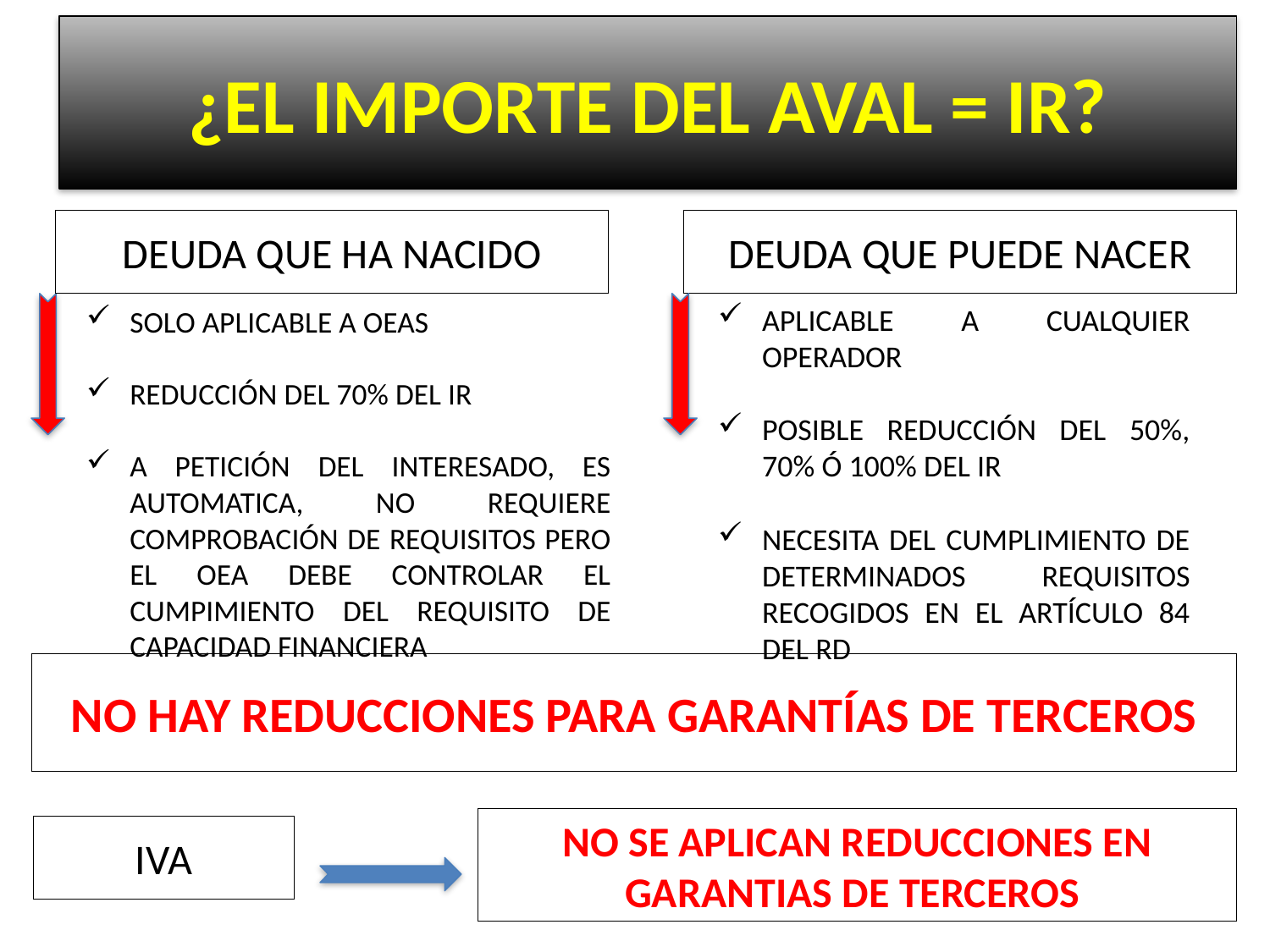

¿EL IMPORTE DEL AVAL = IR?
# 1 AUTORIZACIÓN DE GG = 1 AVAL
DEUDA QUE HA NACIDO
DEUDA QUE PUEDE NACER
APLICABLE A CUALQUIER OPERADOR

POSIBLE REDUCCIÓN DEL 50%, 70% Ó 100% DEL IR

NECESITA DEL CUMPLIMIENTO DE DETERMINADOS REQUISITOS RECOGIDOS EN EL ARTÍCULO 84 DEL RD
SOLO APLICABLE A OEAS

REDUCCIÓN DEL 70% DEL IR

A PETICIÓN DEL INTERESADO, ES AUTOMATICA, NO REQUIERE COMPROBACIÓN DE REQUISITOS PERO EL OEA DEBE CONTROLAR EL CUMPIMIENTO DEL REQUISITO DE CAPACIDAD FINANCIERA

NO HAY REDUCCIONES PARA GARANTÍAS DE TERCEROS
NO SE APLICAN REDUCCIONES EN GARANTIAS DE TERCEROS
IVA